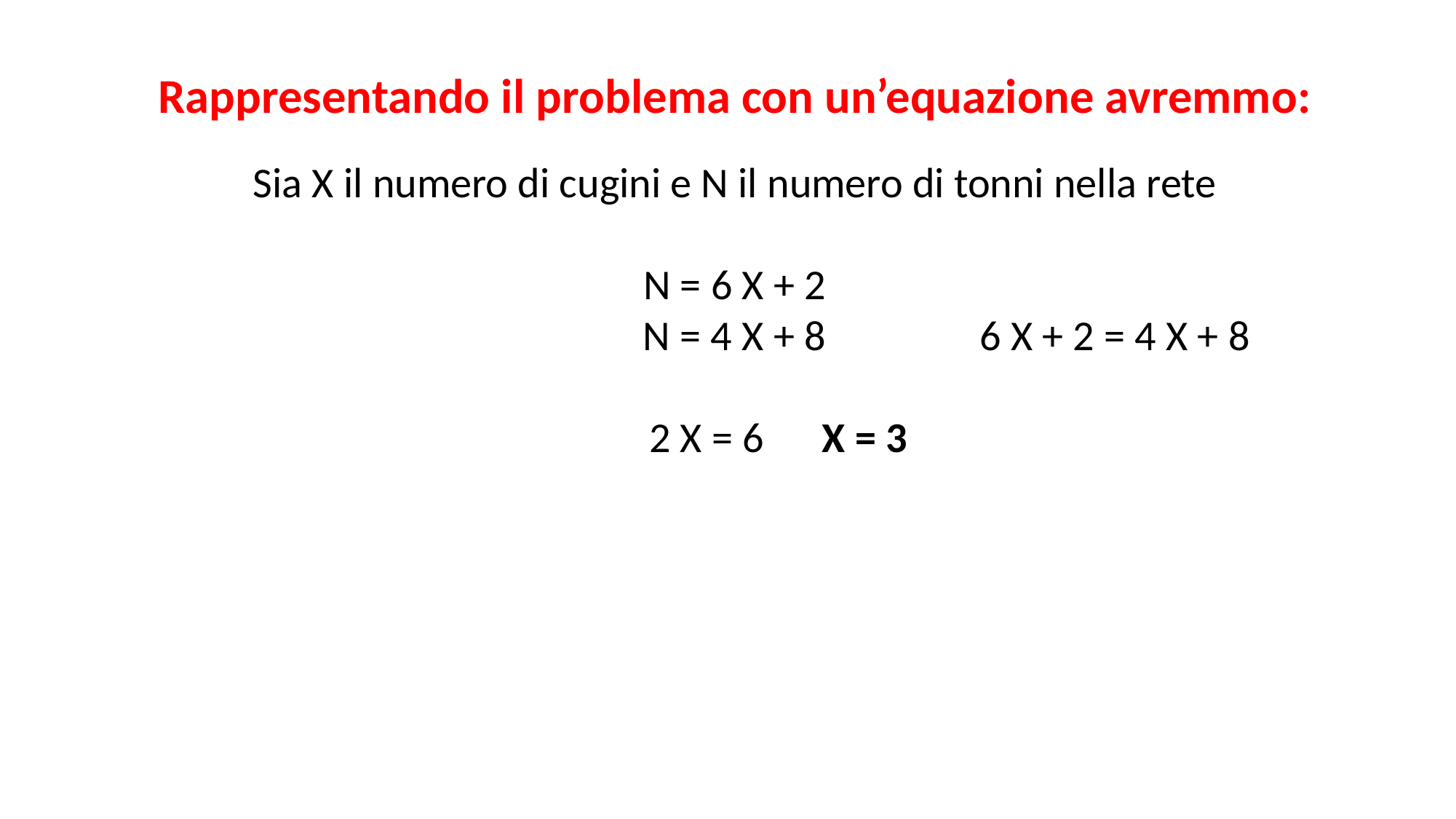

Rappresentando il problema con un’equazione avremmo:

Sia X il numero di cugini e N il numero di tonni nella rete

N = 6 X + 2
		         	          N = 4 X + 8                6 X + 2 = 4 X + 8

         2 X = 6      X = 3